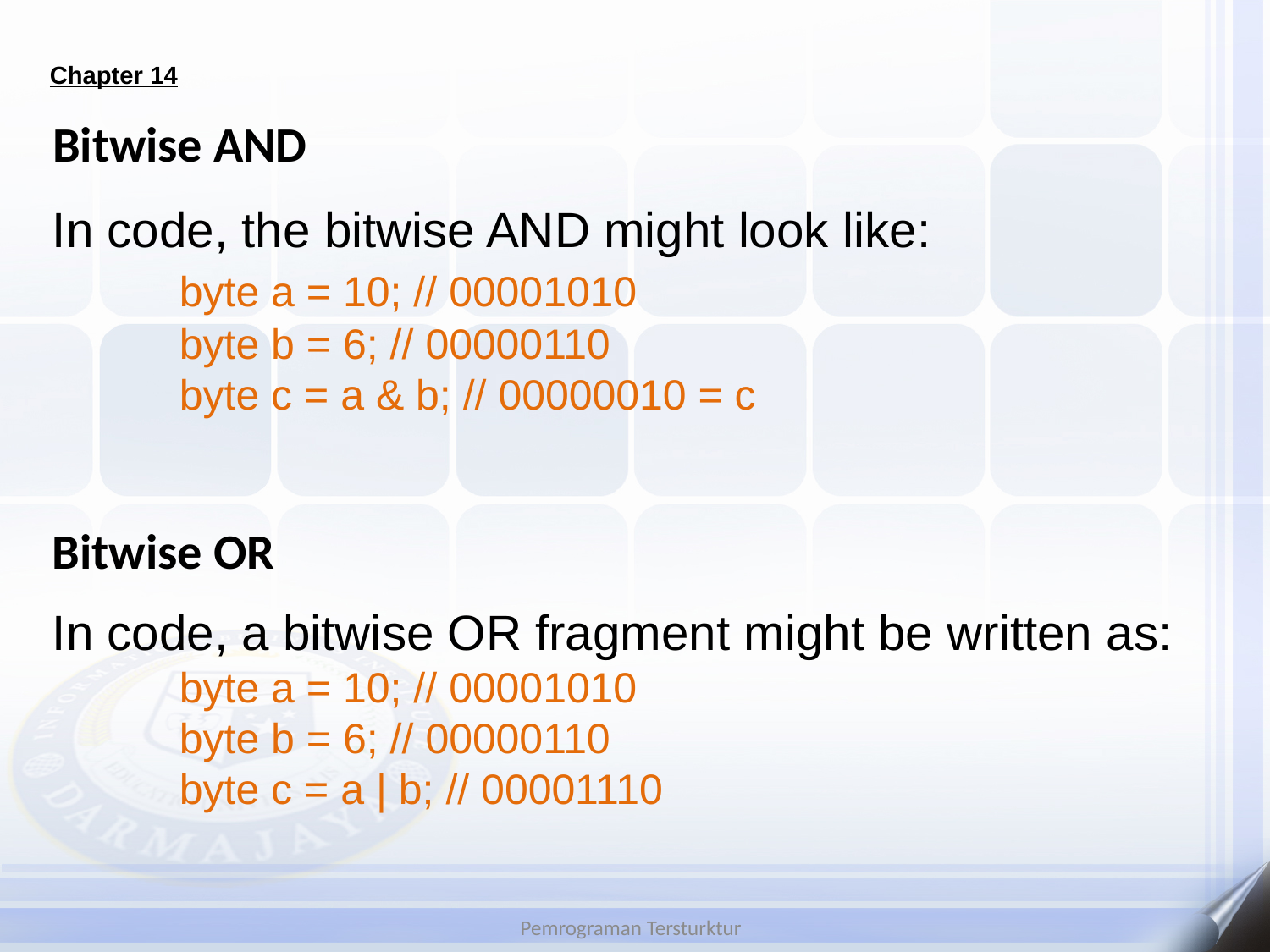

# Chapter 14
Bitwise AND
In code, the bitwise AND might look like:
	byte a = 10; // 00001010
	byte b = 6; // 00000110
	byte c = a & b; // 00000010 = c
Bitwise OR
In code, a bitwise OR fragment might be written as:
	byte a = 10; // 00001010
	byte b = 6; // 00000110
	byte c = a | b; // 00001110
Pemrograman Tersturktur